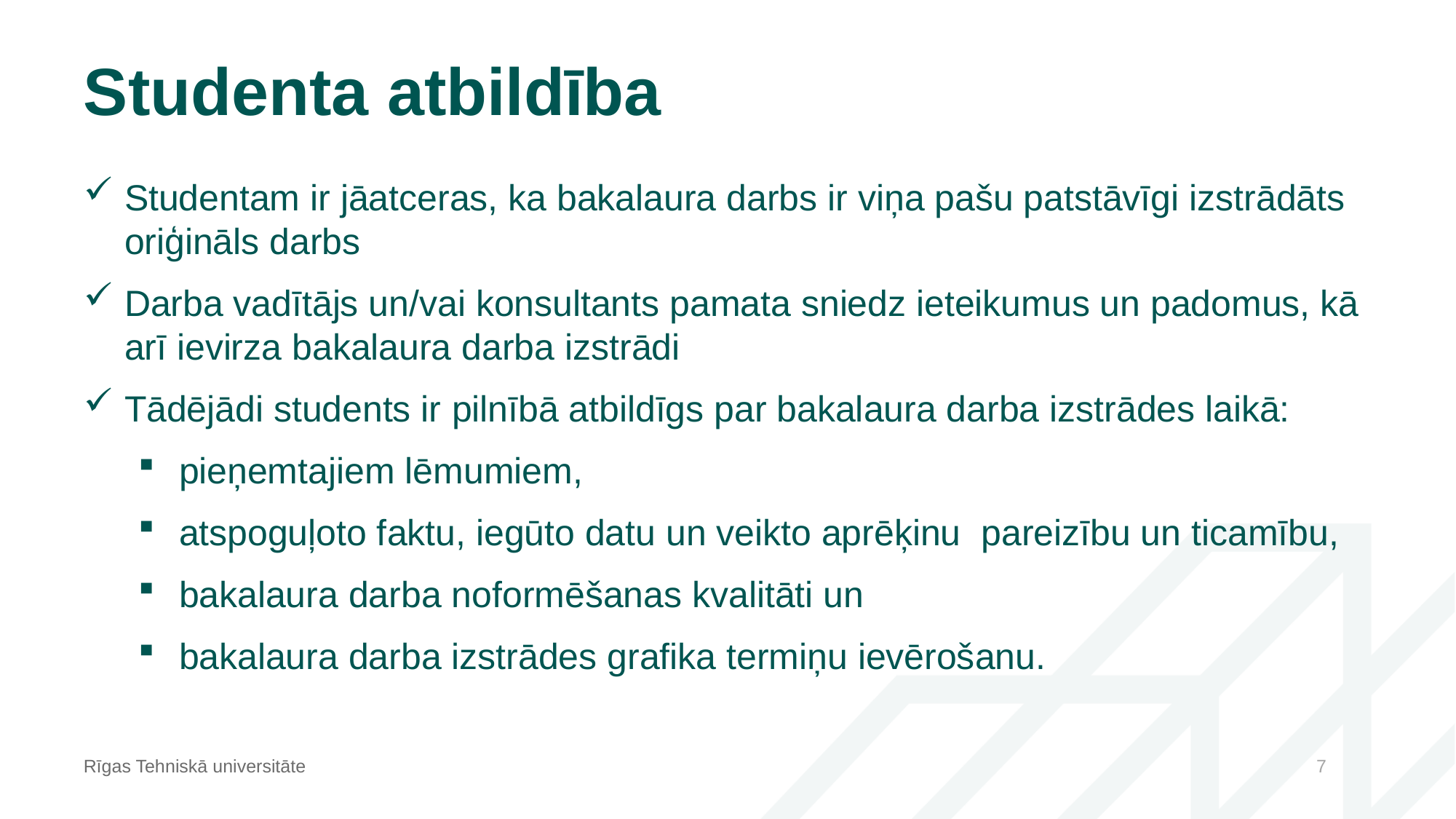

# Studenta atbildība
Studentam ir jāatceras, ka bakalaura darbs ir viņa pašu patstāvīgi izstrādāts oriģināls darbs
Darba vadītājs un/vai konsultants pamata sniedz ieteikumus un padomus, kā arī ievirza bakalaura darba izstrādi
Tādējādi students ir pilnībā atbildīgs par bakalaura darba izstrādes laikā:
pieņemtajiem lēmumiem,
atspoguļoto faktu, iegūto datu un veikto aprēķinu  pareizību un ticamību,
bakalaura darba noformēšanas kvalitāti un
bakalaura darba izstrādes grafika termiņu ievērošanu.
Rīgas Tehniskā universitāte